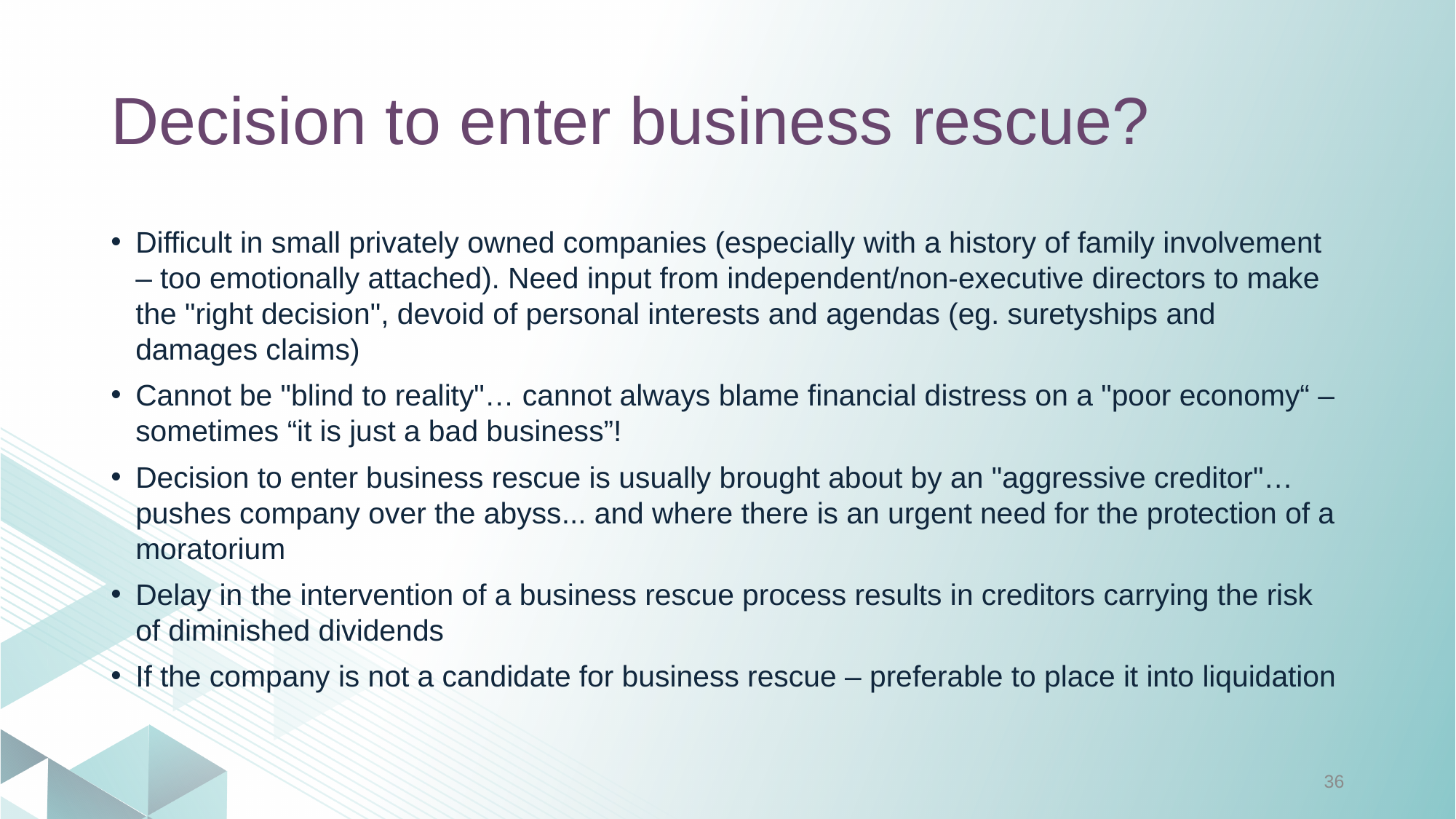

# Decision to enter business rescue?
Difficult in small privately owned companies (especially with a history of family involvement – too emotionally attached). Need input from independent/non-executive directors to make the "right decision", devoid of personal interests and agendas (eg. suretyships and damages claims)
Cannot be "blind to reality"… cannot always blame financial distress on a "poor economy“ – sometimes “it is just a bad business”!
Decision to enter business rescue is usually brought about by an "aggressive creditor"… pushes company over the abyss... and where there is an urgent need for the protection of a moratorium
Delay in the intervention of a business rescue process results in creditors carrying the risk of diminished dividends
If the company is not a candidate for business rescue – preferable to place it into liquidation

36